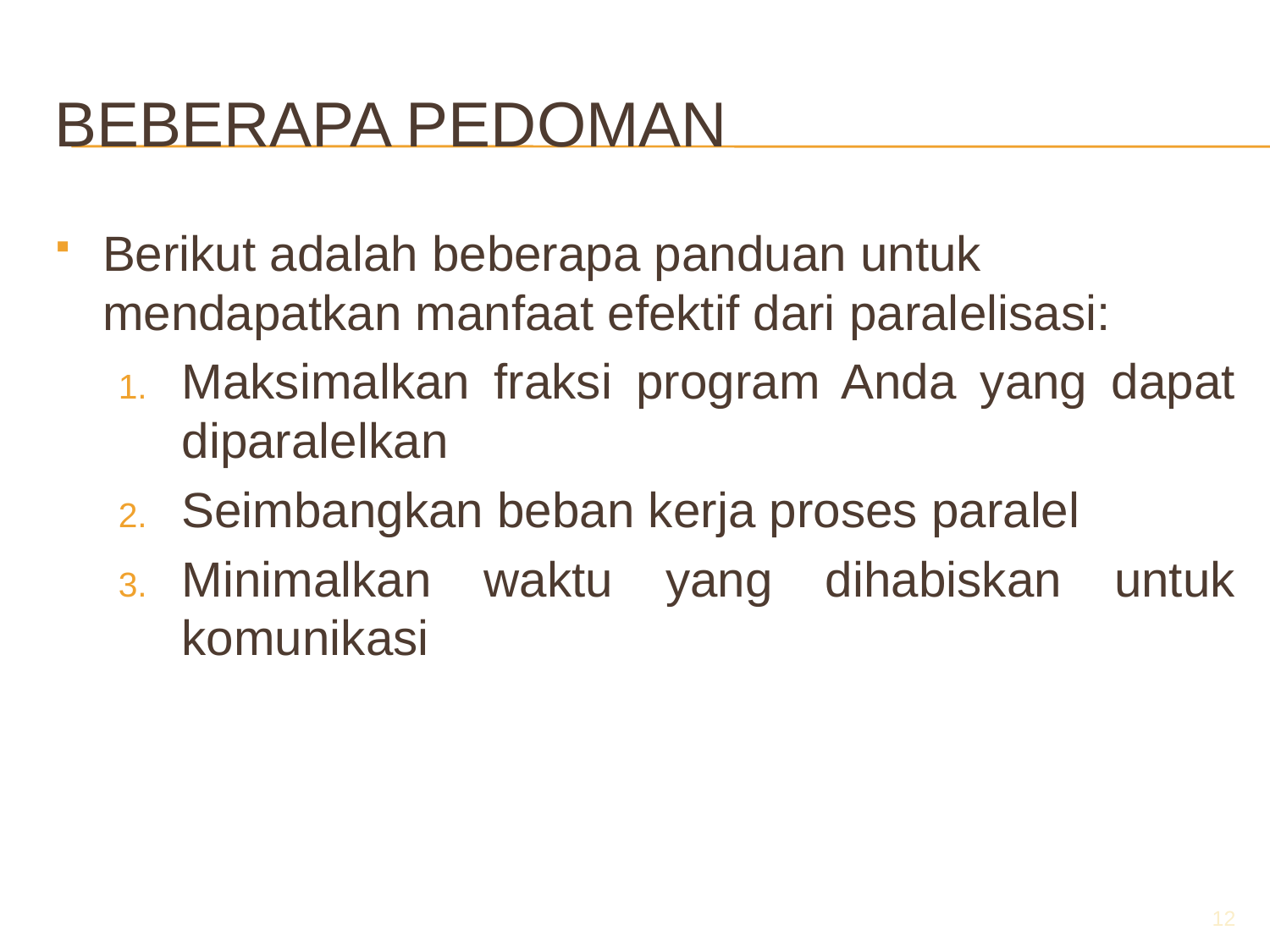

# Beberapa Pedoman
Berikut adalah beberapa panduan untuk mendapatkan manfaat efektif dari paralelisasi:
Maksimalkan fraksi program Anda yang dapat diparalelkan
Seimbangkan beban kerja proses paralel
Minimalkan waktu yang dihabiskan untuk komunikasi

12